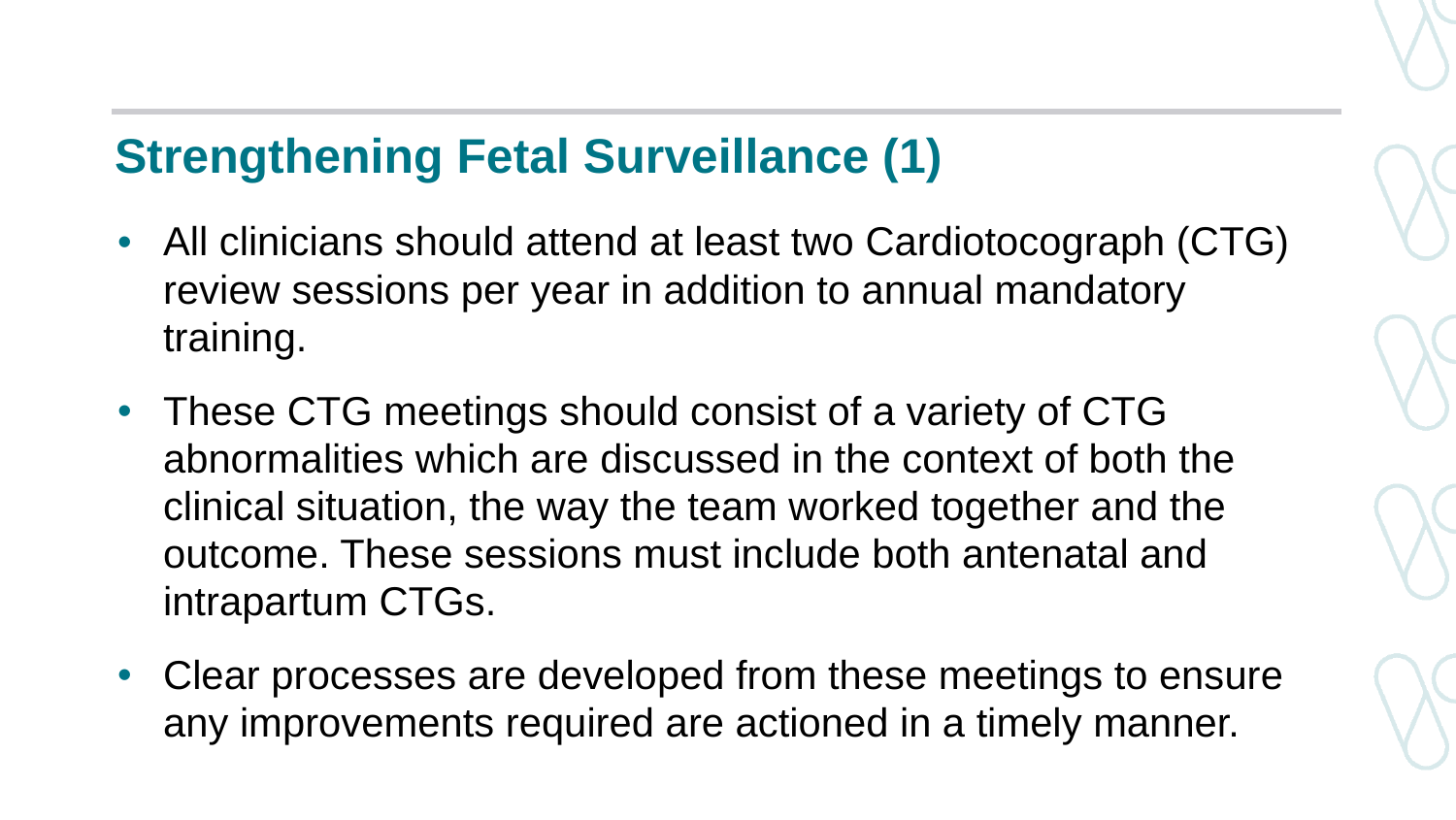

# Strengthening Fetal Surveillance (1)
All clinicians should attend at least two Cardiotocograph (CTG) review sessions per year in addition to annual mandatory training.
These CTG meetings should consist of a variety of CTG abnormalities which are discussed in the context of both the clinical situation, the way the team worked together and the outcome. These sessions must include both antenatal and intrapartum CTGs.
Clear processes are developed from these meetings to ensure any improvements required are actioned in a timely manner.